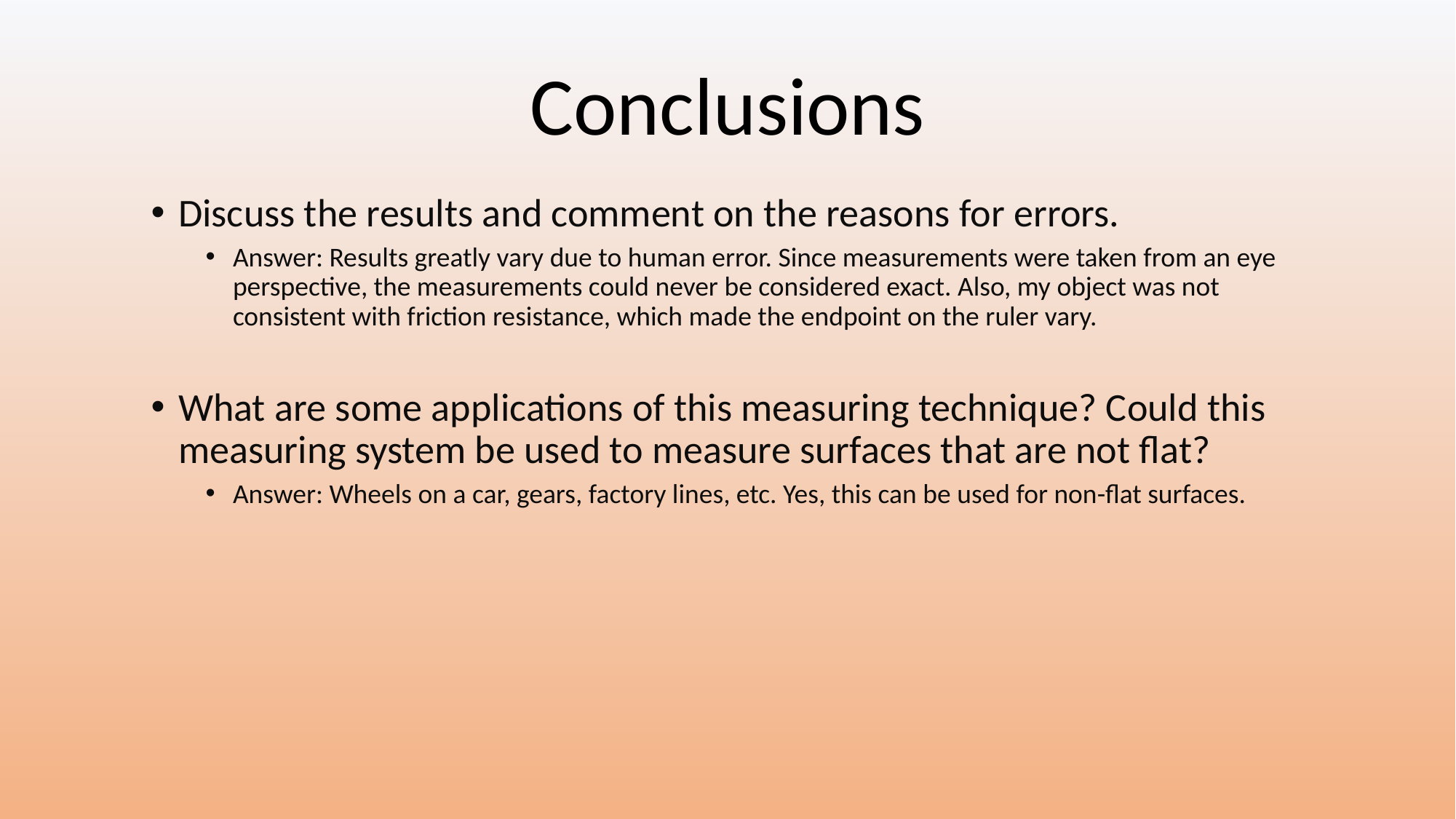

# Conclusions
Discuss the results and comment on the reasons for errors.
Answer: Results greatly vary due to human error. Since measurements were taken from an eye perspective, the measurements could never be considered exact. Also, my object was not consistent with friction resistance, which made the endpoint on the ruler vary.

What are some applications of this measuring technique? Could this measuring system be used to measure surfaces that are not flat?
Answer: Wheels on a car, gears, factory lines, etc. Yes, this can be used for non-flat surfaces.